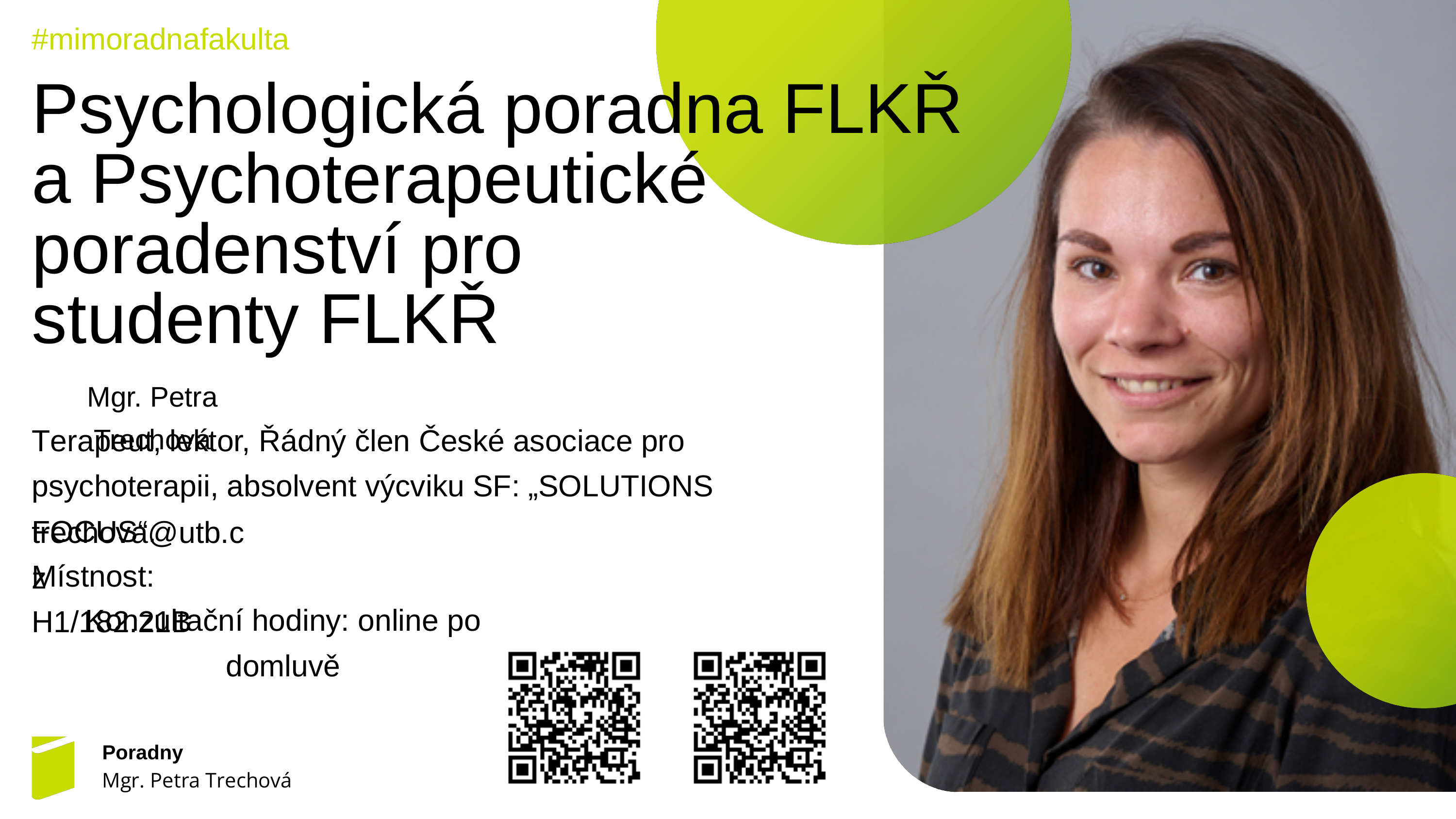

#mimoradnafakulta
Psychologická poradna FLKŘ
a Psychoterapeutické
poradenství pro
studenty FLKŘ

Mgr. Petra Trechová
Terapeut, lektor, Řádný člen České asociace pro psychoterapii, absolvent výcviku SF: „SOLUTIONS FOCUS“.

trechova@utb.cz
Místnost: H1/182.21B
Konzultační hodiny: online po domluvě

Poradny
Mgr. Petra Trechová